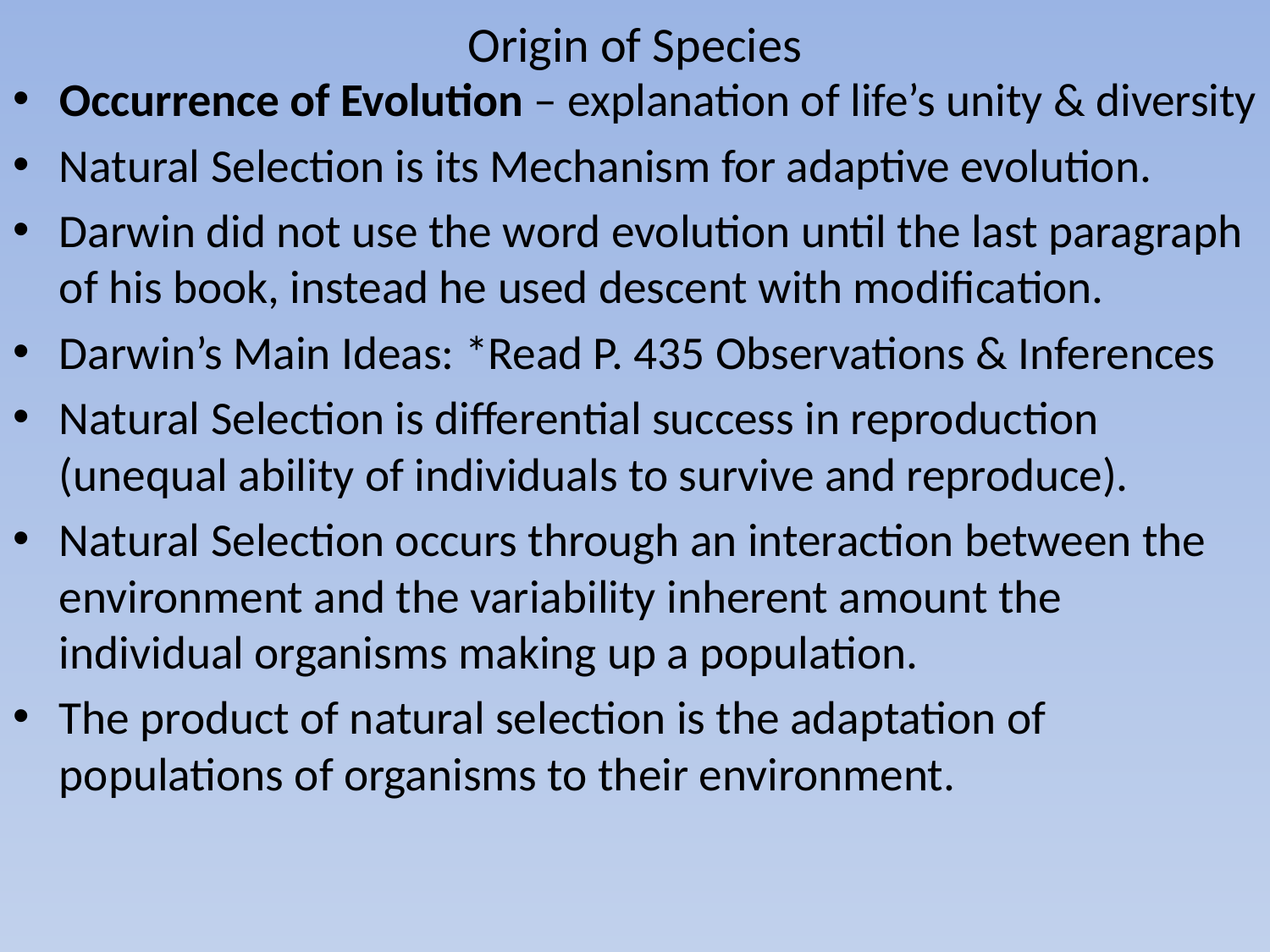

# Origin of Species
Occurrence of Evolution – explanation of life’s unity & diversity
Natural Selection is its Mechanism for adaptive evolution.
Darwin did not use the word evolution until the last paragraph of his book, instead he used descent with modification.
Darwin’s Main Ideas: *Read P. 435 Observations & Inferences
Natural Selection is differential success in reproduction (unequal ability of individuals to survive and reproduce).
Natural Selection occurs through an interaction between the environment and the variability inherent amount the individual organisms making up a population.
The product of natural selection is the adaptation of populations of organisms to their environment.